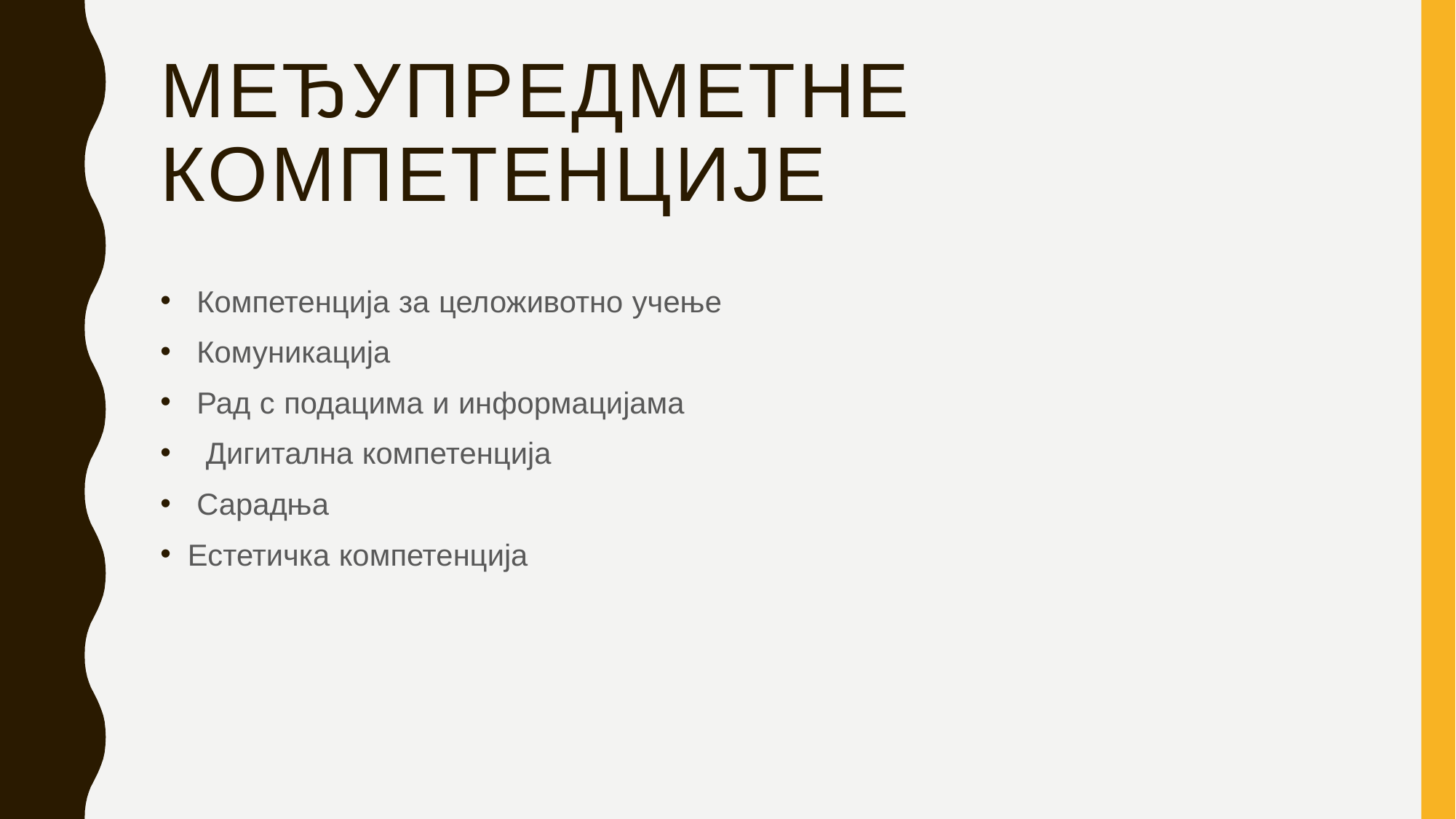

# Међупредметне компетенције
 Компетенција за целоживотно учење
 Комуникација
 Рад с подацима и информацијама
  Дигитална компетенција
 Сарадња
Естетичка компетенција